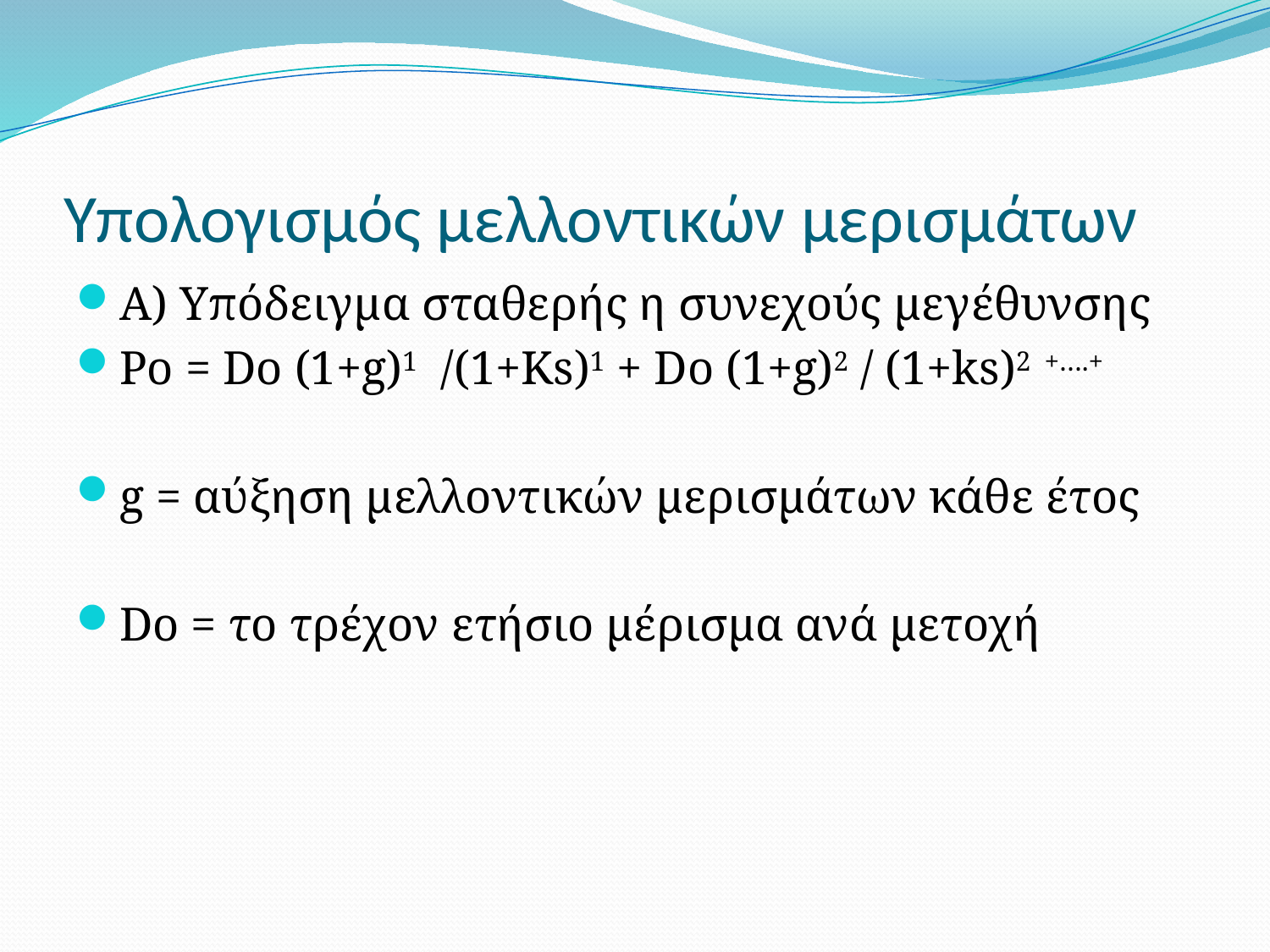

# Υπολογισμός μελλοντικών μερισμάτων
Α) Υπόδειγμα σταθερής η συνεχούς μεγέθυνσης
Po = Do (1+g)1  /(1+Ks)1 + Do (1+g)2 / (1+ks)2  +….+

g = αύξηση μελλοντικών μερισμάτων κάθε έτος

Do = το τρέχον ετήσιο μέρισμα ανά μετοχή